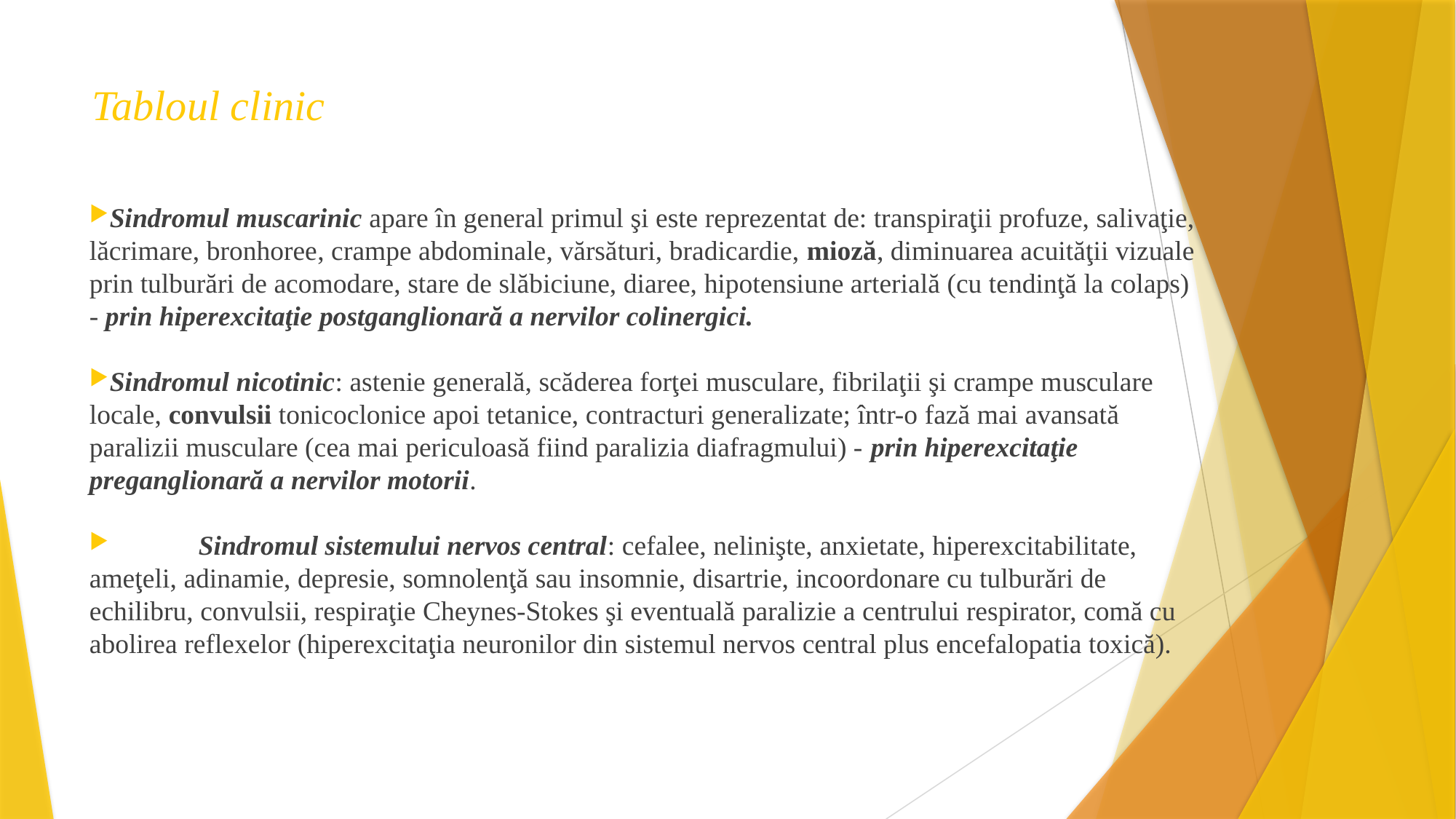

# Tabloul clinic
Sindromul muscarinic apare în general primul şi este reprezentat de: transpiraţii profuze, salivaţie, lăcrimare, bronhoree, crampe abdominale, vărsături, bradicardie, mioză, diminuarea acuităţii vizuale prin tulburări de acomodare, stare de slăbiciune, diaree, hipotensiune arterială (cu tendinţă la colaps) - prin hiperexcitaţie postganglionară a nervilor colinergici.

Sindromul nicotinic: astenie generală, scăderea forţei musculare, fibrilaţii şi crampe musculare locale, convulsii tonicoclonice apoi tetanice, contracturi generalizate; într-o fază mai avansată paralizii musculare (cea mai periculoasă fiind paralizia diafragmului) - prin hiperexcitaţie preganglionară a nervilor motorii.

	Sindromul sistemului nervos central: cefalee, nelinişte, anxietate, hiperexcitabilitate, ameţeli, adinamie, depresie, somnolenţă sau insomnie, disartrie, incoordonare cu tulburări de echilibru, convulsii, respiraţie Cheynes-Stokes şi eventuală paralizie a centrului respirator, comă cu abolirea reflexelor (hiperexcitaţia neuronilor din sistemul nervos central plus encefalopatia toxică).